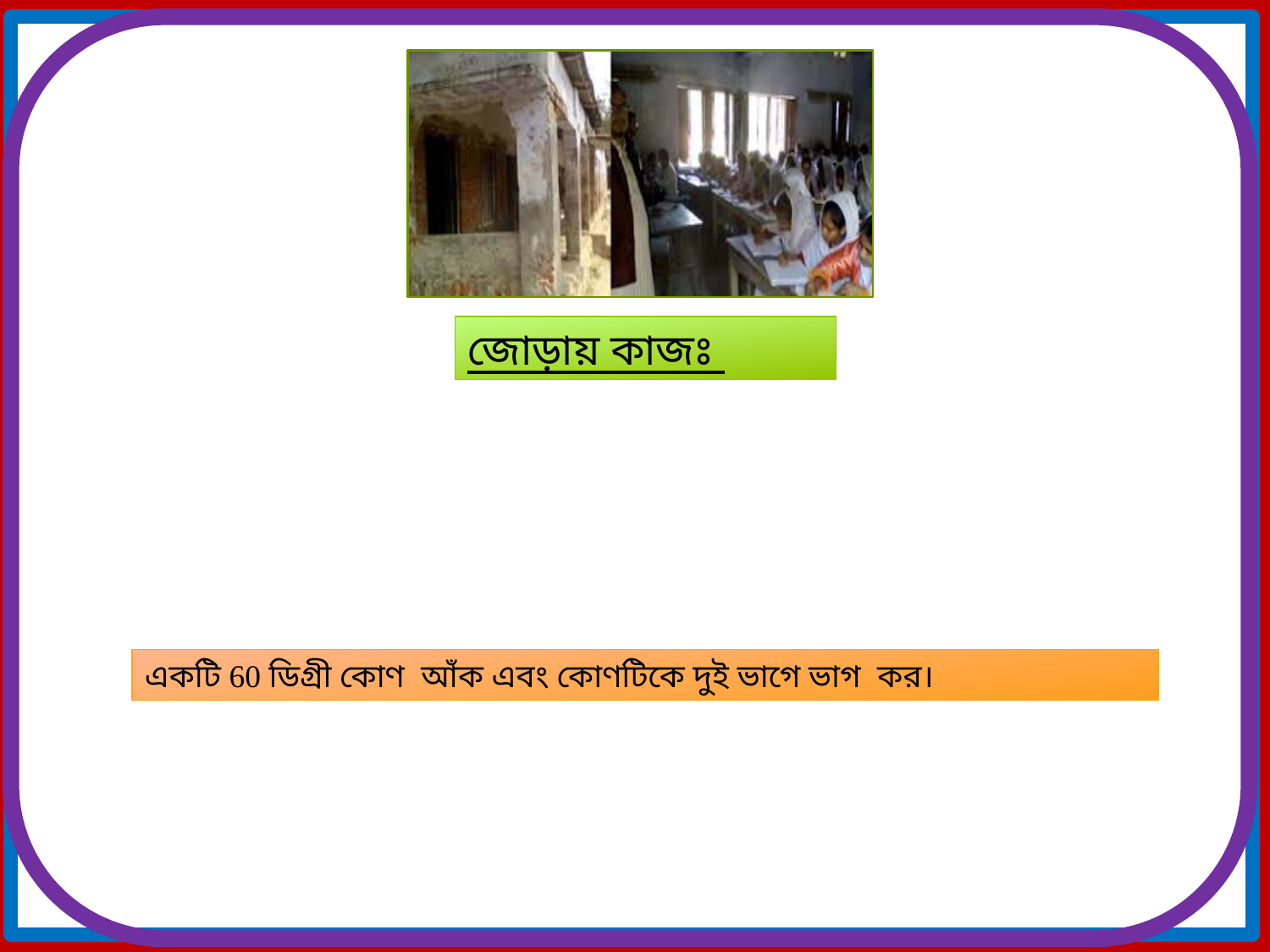

জোড়ায় কাজঃ
একটি 60 ডিগ্রী কোণ  আঁক এবং কোণটিকে দুই ভাগে ভাগ  কর।